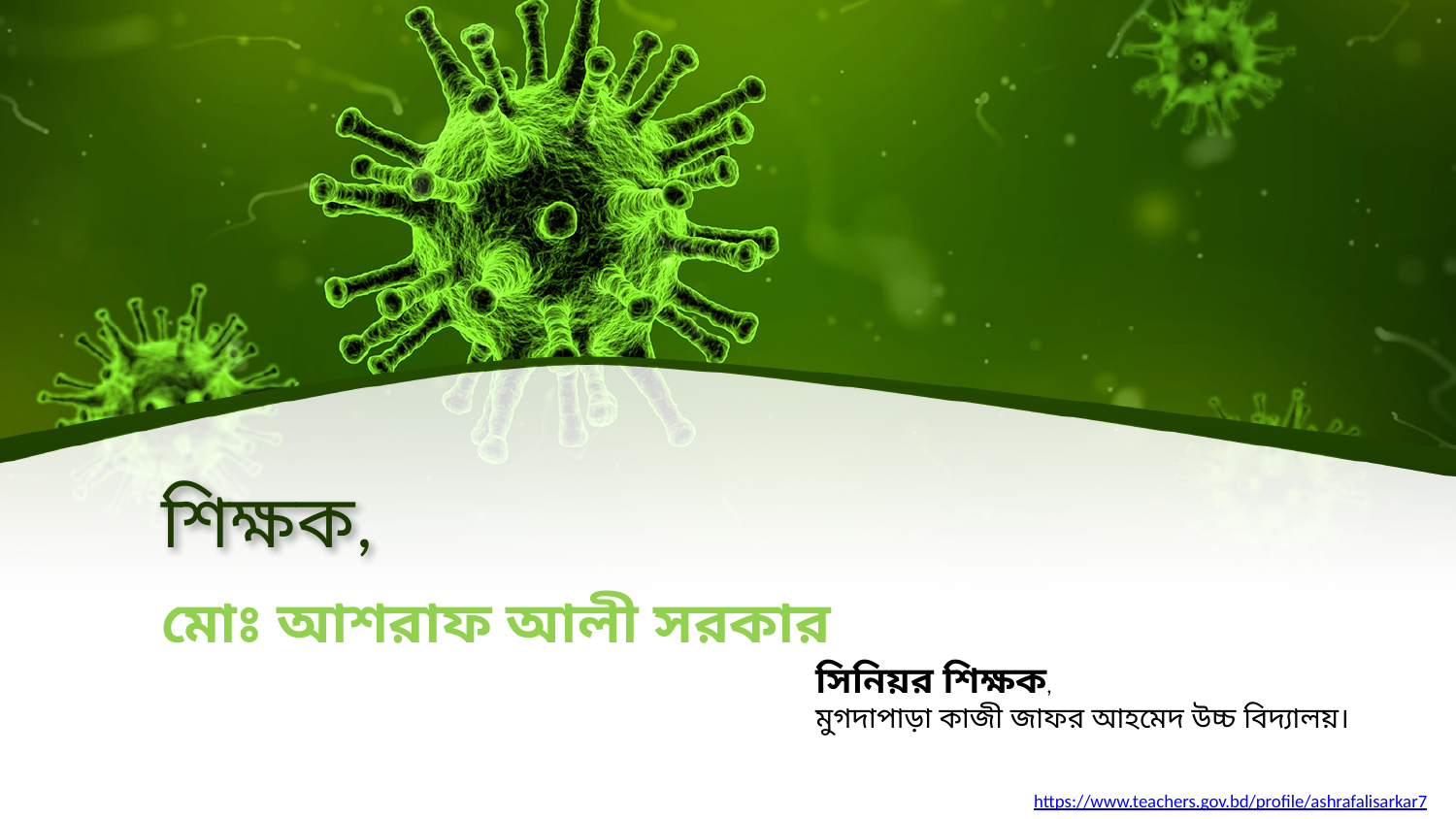

# শিক্ষক,
মোঃ আশরাফ আলী সরকার
সিনিয়র শিক্ষক,
মুগদাপাড়া কাজী জাফর আহমেদ উচ্চ বিদ্যালয়।
https://www.teachers.gov.bd/profile/ashrafalisarkar7